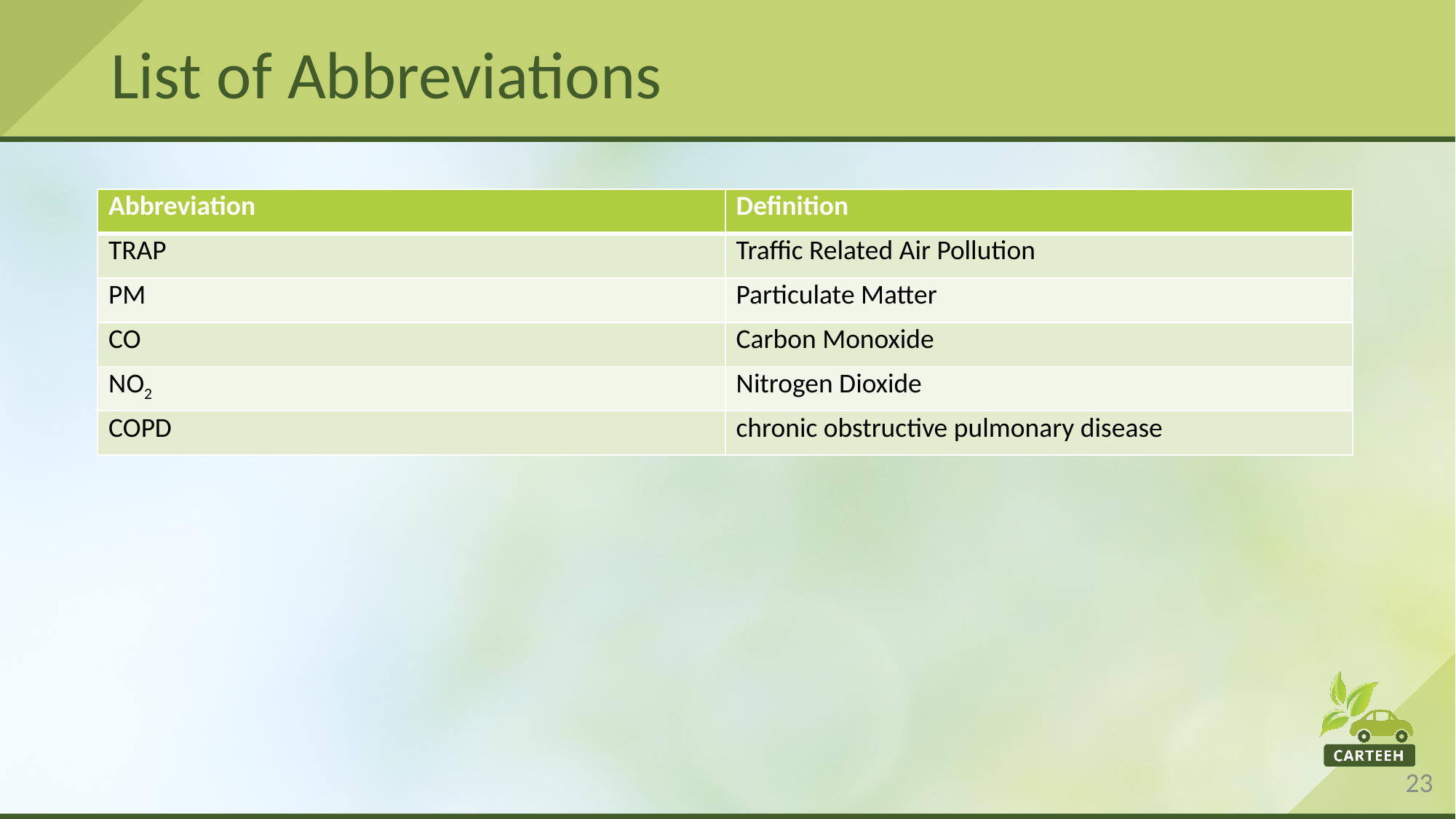

# List of Abbreviations
| Abbreviation | Definition |
| --- | --- |
| TRAP | Traffic Related Air Pollution |
| PM | Particulate Matter |
| CO | Carbon Monoxide |
| NO2 | Nitrogen Dioxide |
| COPD | chronic obstructive pulmonary disease |